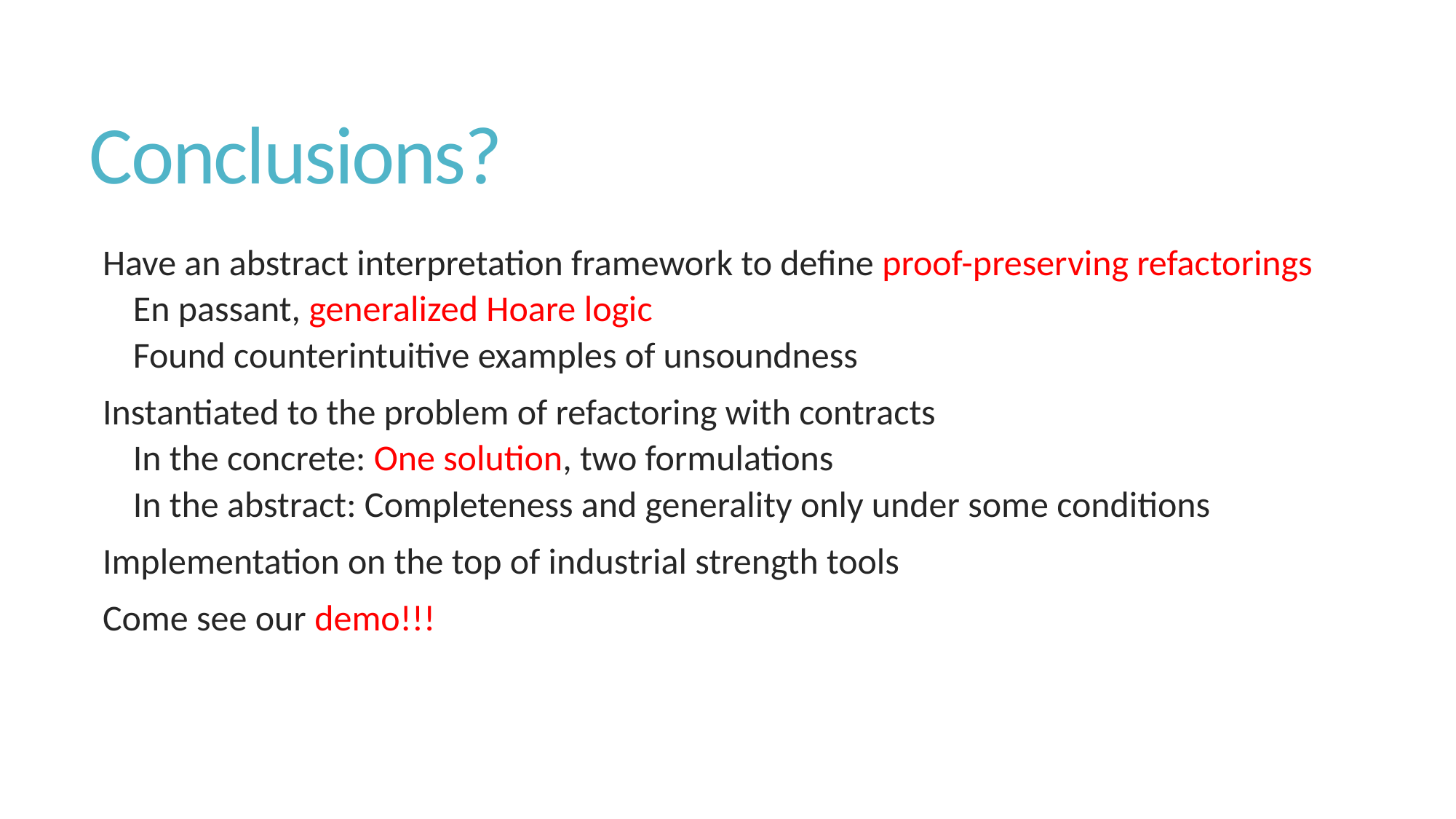

# Conclusions?
Have an abstract interpretation framework to define proof-preserving refactorings
En passant, generalized Hoare logic
Found counterintuitive examples of unsoundness
Instantiated to the problem of refactoring with contracts
In the concrete: One solution, two formulations
In the abstract: Completeness and generality only under some conditions
Implementation on the top of industrial strength tools
Come see our demo!!!